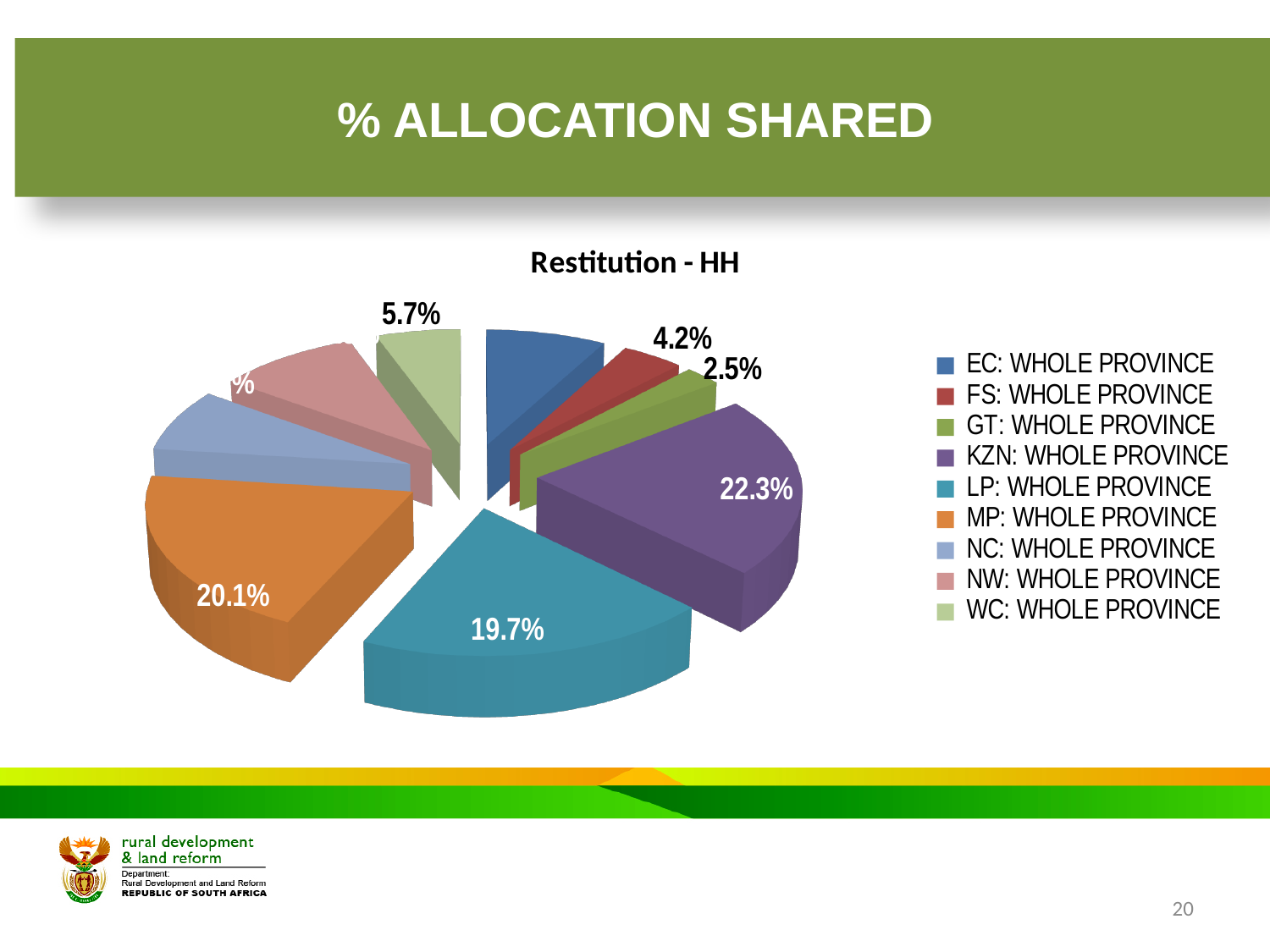

# % ALLOCATION SHARED

[unsupported chart]

20